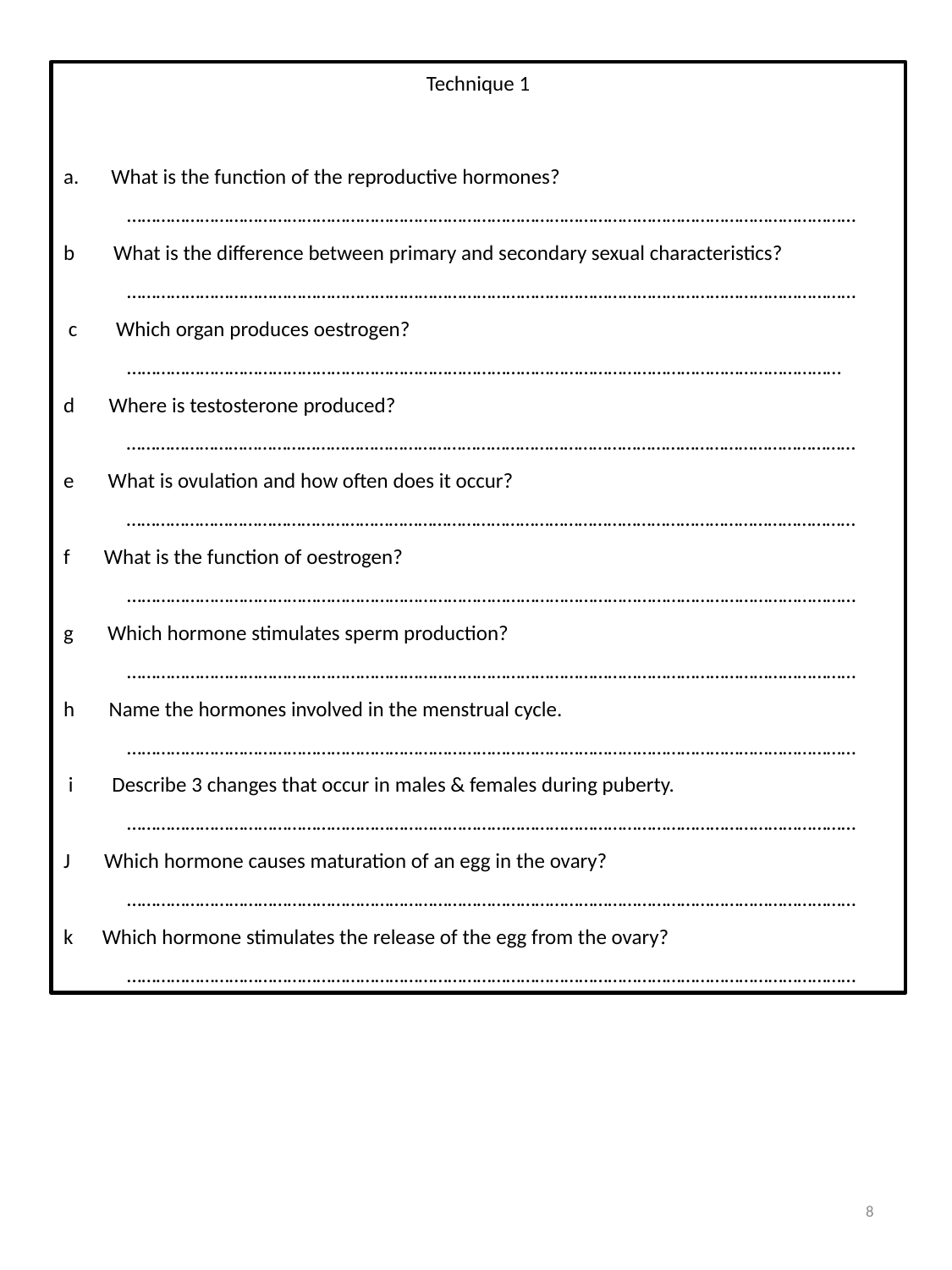

Technique 1

What is the function of the reproductive hormones?
……………………………………………………………………………………………………………………………………
b        What is the difference between primary and secondary sexual characteristics?
……………………………………………………………………………………………………………………………………
 c        Which organ produces oestrogen?
…………………………………………………………………………………………………………………………………
d       Where is testosterone produced?
             ……………………………………………………………………………………………………………………………………
e       What is ovulation and how often does it occur?
             ……………………………………………………………………………………………………………………………………
f       What is the function of oestrogen?
……………………………………………………………………………………………………………………………………
g       Which hormone stimulates sperm production?
……………………………………………………………………………………………………………………………………
h       Name the hormones involved in the menstrual cycle.
……………………………………………………………………………………………………………………………………
 i        Describe 3 changes that occur in males & females during puberty.
……………………………………………………………………………………………………………………………………
J       Which hormone causes maturation of an egg in the ovary?
……………………………………………………………………………………………………………………………………
k      Which hormone stimulates the release of the egg from the ovary?
……………………………………………………………………………………………………………………………………
8